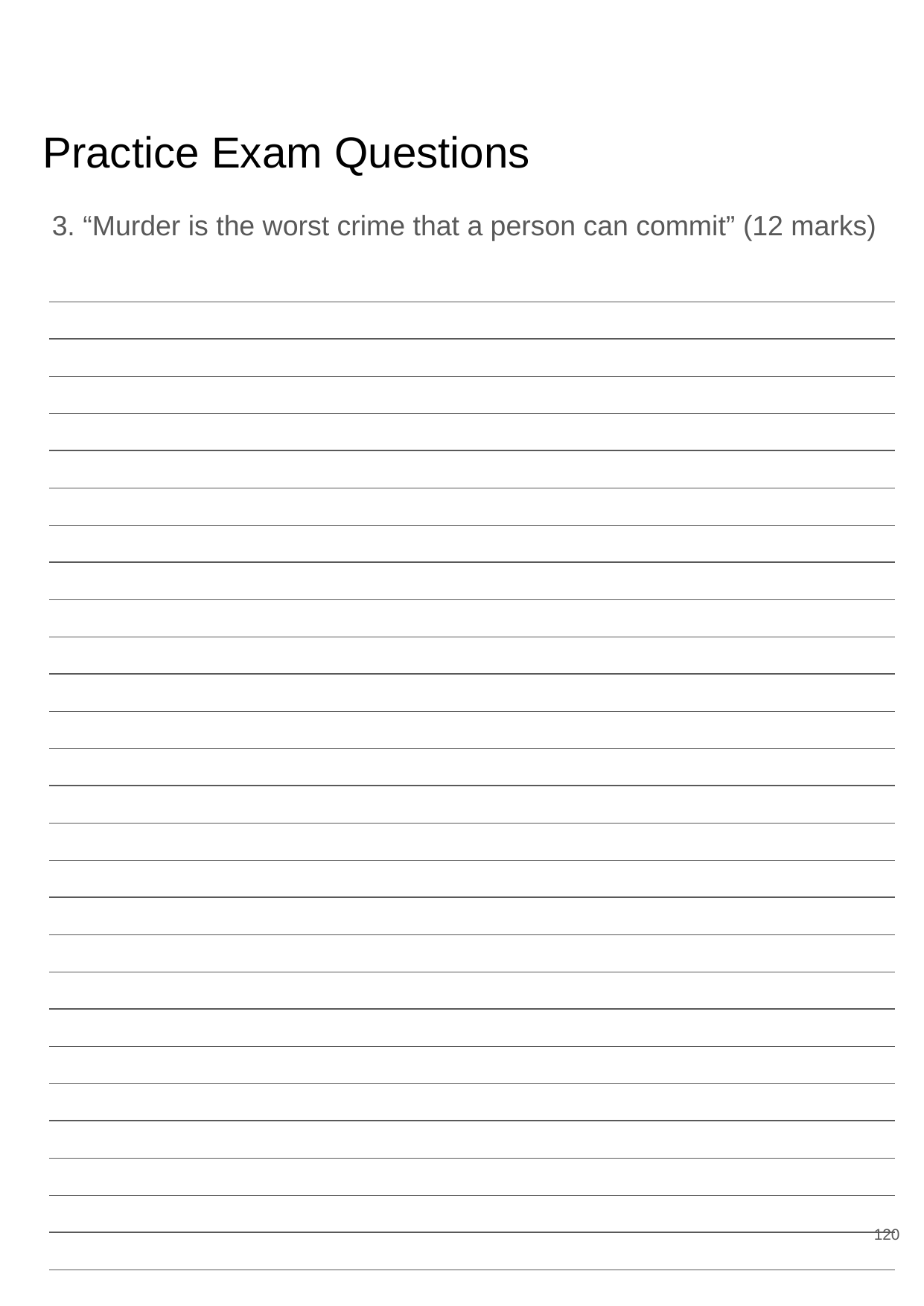

# Practice Exam Questions
3. “Murder is the worst crime that a person can commit” (12 marks)

120